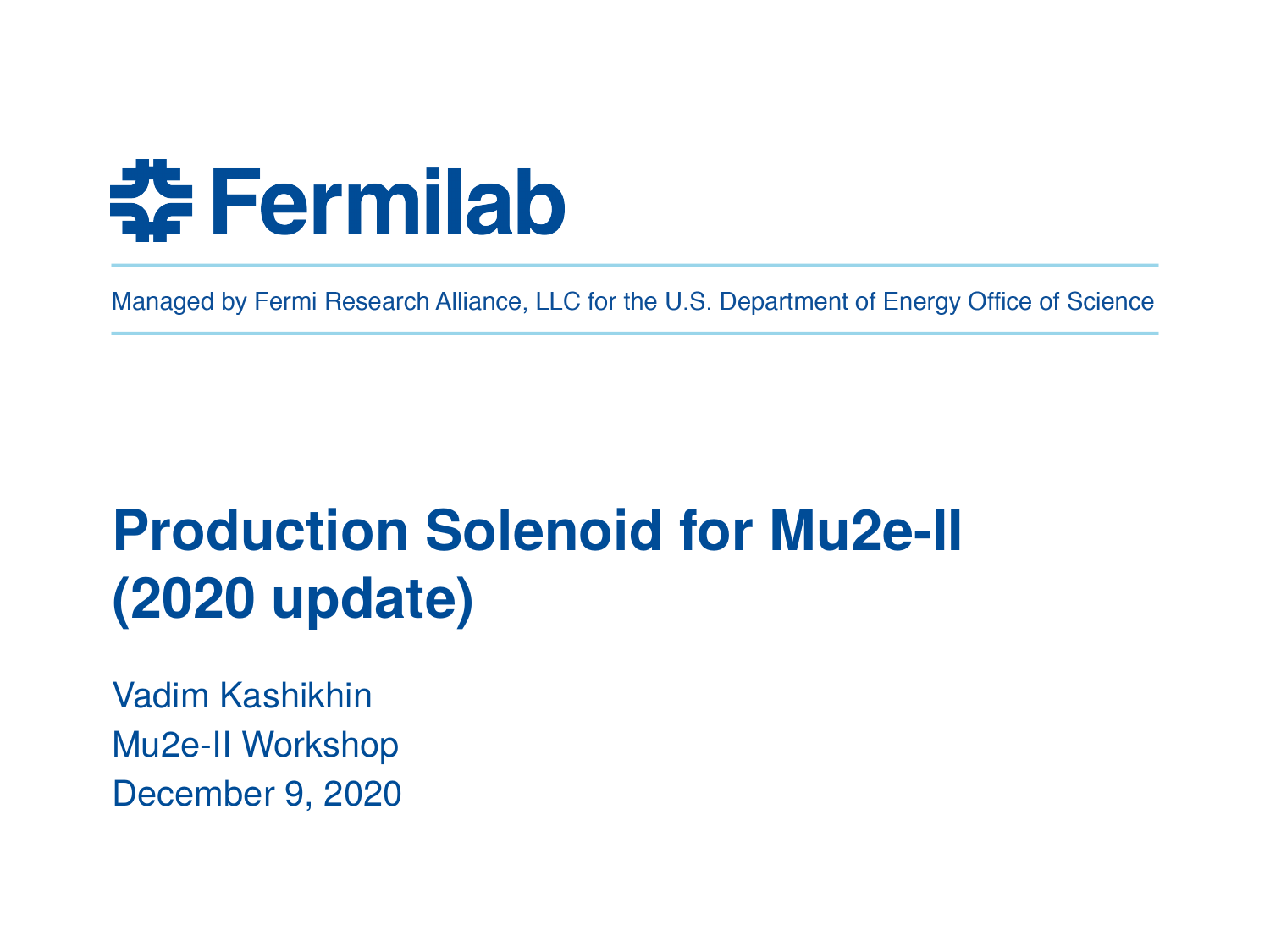

# Production Solenoid for Mu2e-II (2020 update)
Vadim Kashikhin
Mu2e-II Workshop
December 9, 2020